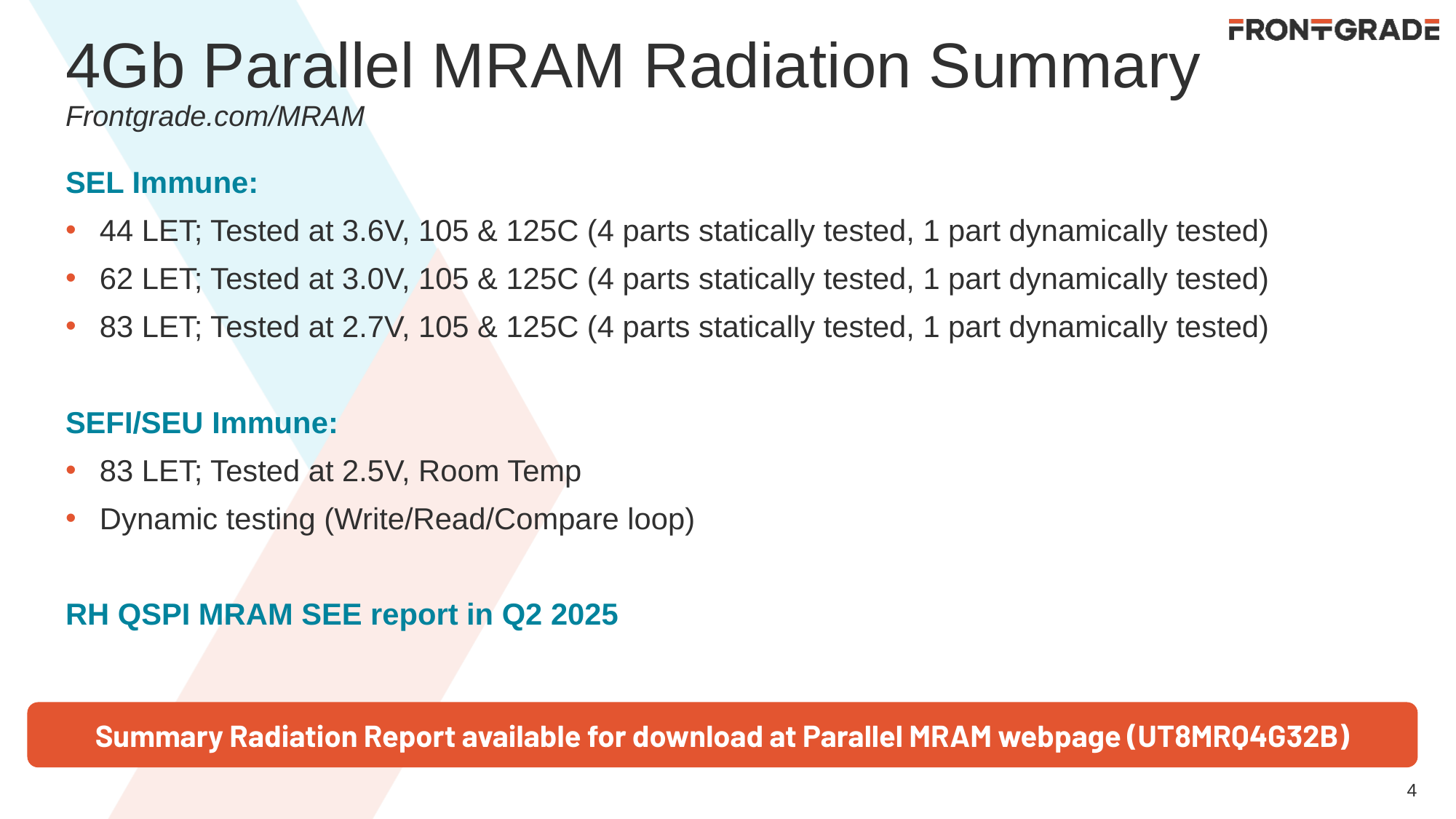

# 4Gb Parallel MRAM Radiation Summary Frontgrade.com/MRAM
SEL Immune:
44 LET; Tested at 3.6V, 105 & 125C (4 parts statically tested, 1 part dynamically tested)
62 LET; Tested at 3.0V, 105 & 125C (4 parts statically tested, 1 part dynamically tested)
83 LET; Tested at 2.7V, 105 & 125C (4 parts statically tested, 1 part dynamically tested)

SEFI/SEU Immune:
83 LET; Tested at 2.5V, Room Temp
Dynamic testing (Write/Read/Compare loop)

RH QSPI MRAM SEE report in Q2 2025
Summary Radiation Report available for download at Parallel MRAM webpage (UT8MRQ4G32B)
4